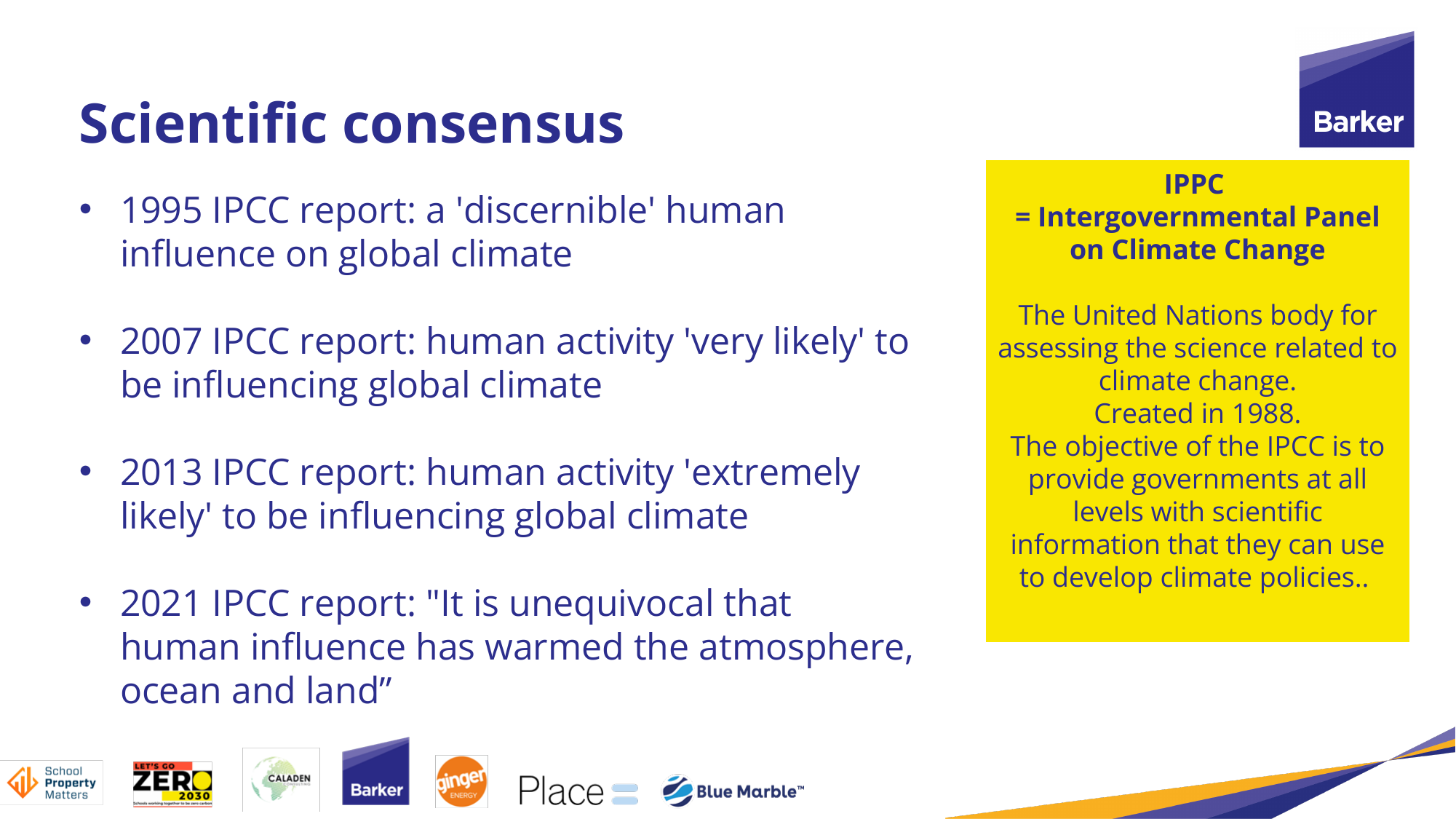

Scientific consensus
IPPC
= Intergovernmental Panel
on Climate Change
The United Nations body for assessing the science related to climate change.
Created in 1988.
The objective of the IPCC is to provide governments at all levels with scientific information that they can use to develop climate policies..

1995 IPCC report: a 'discernible' human influence on global climate
2007 IPCC report: human activity 'very likely' to be influencing global climate
2013 IPCC report: human activity 'extremely likely' to be influencing global climate
2021 IPCC report: "It is unequivocal that human influence has warmed the atmosphere, ocean and land”